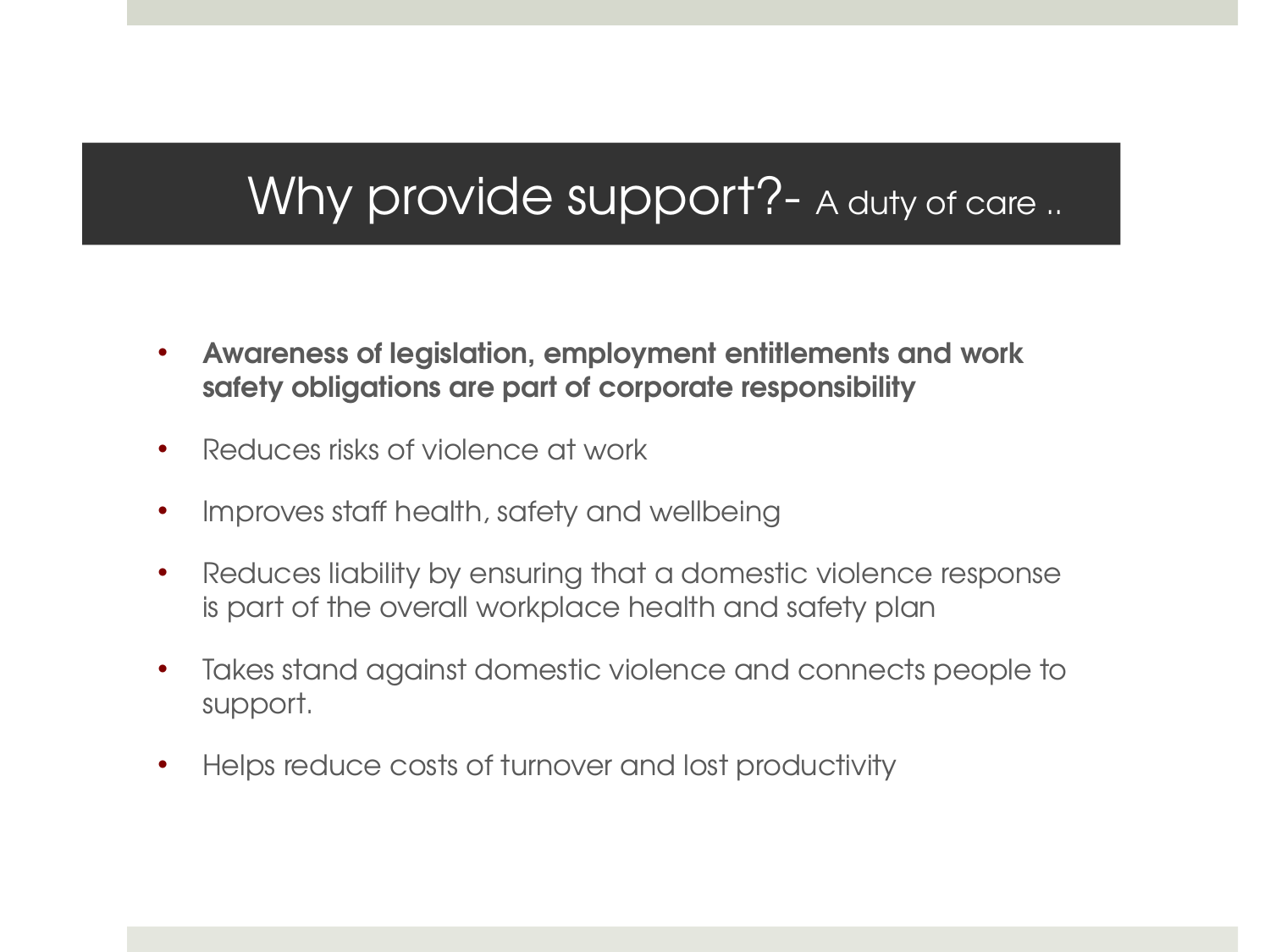

# Why provide support?- A duty of care ..

Awareness of legislation, employment entitlements and work safety obligations are part of corporate responsibility
Reduces risks of violence at work
Improves staff health, safety and wellbeing
Reduces liability by ensuring that a domestic violence response is part of the overall workplace health and safety plan
Takes stand against domestic violence and connects people to support.
Helps reduce costs of turnover and lost productivity